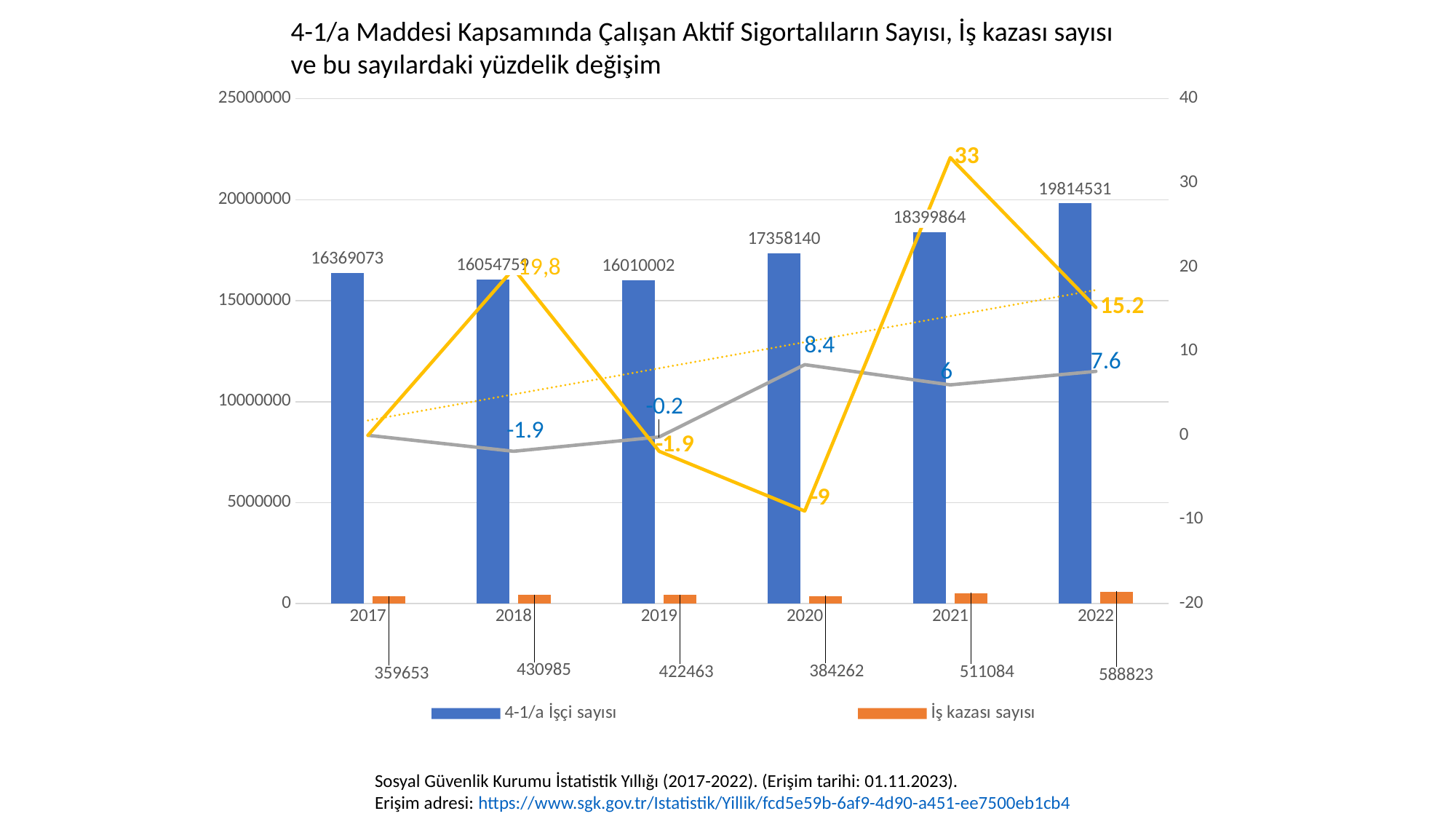

4-1/a Maddesi Kapsamında Çalışan Aktif Sigortalıların Sayısı, İş kazası sayısı ve bu sayılardaki yüzdelik değişim

### Chart

| Category | 4-1/a İşçi sayısı | İş kazası sayısı | 4-1/a İşçi sayısındaki değişim | İş kazası sayısındaki değişim |
|---|---|---|---|---|
| 2017 | 16369073.0 | 359653.0 | 0.0 | 0.0 |
| 2018 | 16054759.0 | 430985.0 | -1.9 | 19.8 |
| 2019 | 16010002.0 | 422463.0 | -0.2 | -1.9 |
| 2020 | 17358140.0 | 384262.0 | 8.4 | -9.0 |
| 2021 | 18399864.0 | 511084.0 | 6.0 | 33.0 |
| 2022 | 19814531.0 | 588823.0 | 7.6 | 15.2 |
Sosyal Güvenlik Kurumu İstatistik Yıllığı (2017-2022). (Erişim tarihi: 01.11.2023).
Erişim adresi: https://www.sgk.gov.tr/Istatistik/Yillik/fcd5e59b-6af9-4d90-a451-ee7500eb1cb4